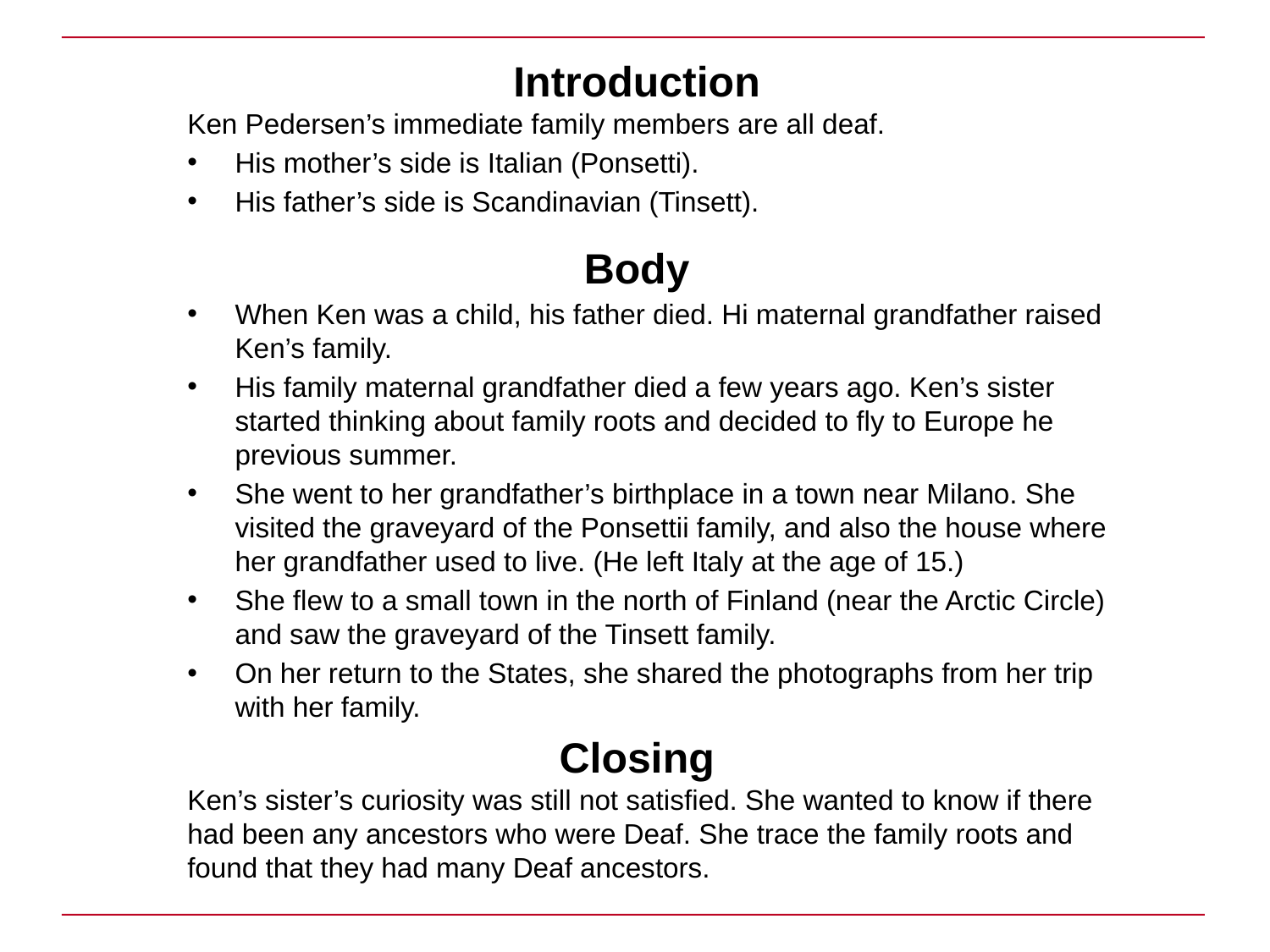

Introduction
Ken Pedersen’s immediate family members are all deaf.
His mother’s side is Italian (Ponsetti).
His father’s side is Scandinavian (Tinsett).
Body
When Ken was a child, his father died. Hi maternal grandfather raised Ken’s family.
His family maternal grandfather died a few years ago. Ken’s sister started thinking about family roots and decided to fly to Europe he previous summer.
She went to her grandfather’s birthplace in a town near Milano. She visited the graveyard of the Ponsettii family, and also the house where her grandfather used to live. (He left Italy at the age of 15.)
She flew to a small town in the north of Finland (near the Arctic Circle) and saw the graveyard of the Tinsett family.
On her return to the States, she shared the photographs from her trip with her family.
Closing
Ken’s sister’s curiosity was still not satisfied. She wanted to know if there had been any ancestors who were Deaf. She trace the family roots and found that they had many Deaf ancestors.